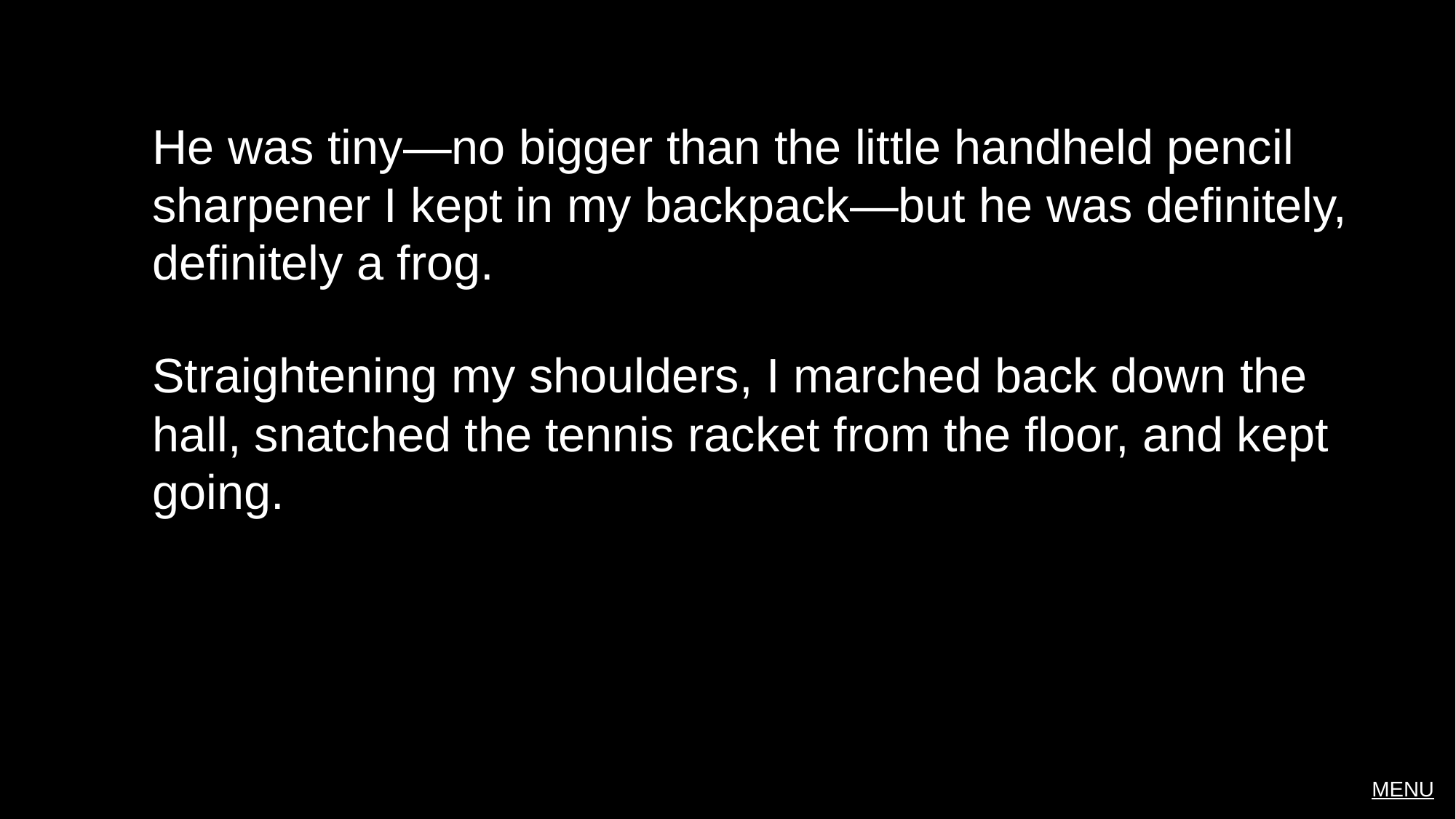

He was tiny—no bigger than the little handheld pencil sharpener I kept in my backpack—but he was definitely, definitely a frog.
Straightening my shoulders, I marched back down the hall, snatched the tennis racket from the floor, and kept going.